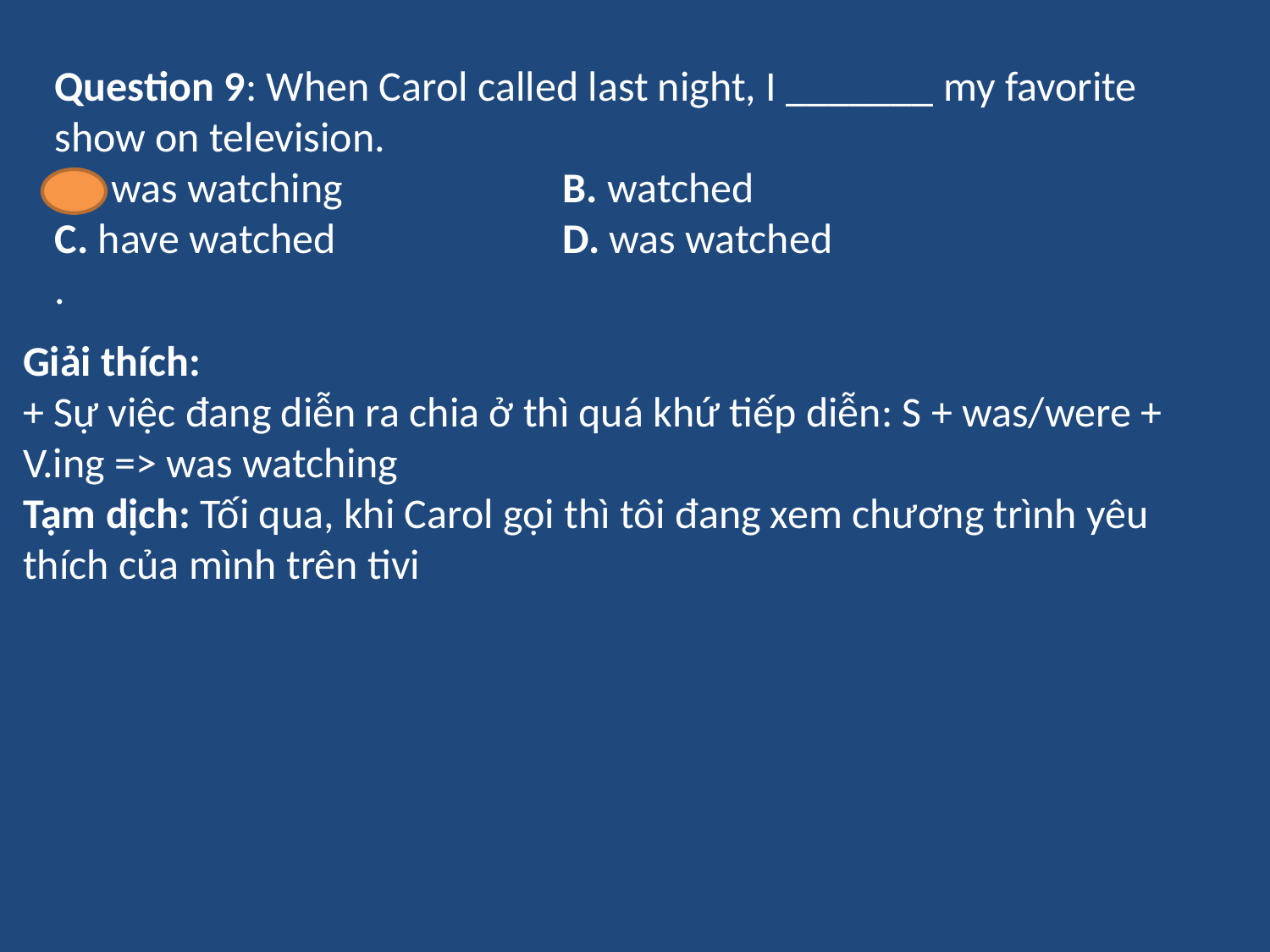

Question 9: When Carol called last night, I _______ my favorite show on television.
A.  was watching		B. watched
C. have watched		D. was watched
.

Giải thích:
+ Sự việc đang diễn ra chia ở thì quá khứ tiếp diễn: S + was/were + V.ing => was watching
Tạm dịch: Tối qua, khi Carol gọi thì tôi đang xem chương trình yêu thích của mình trên tivi